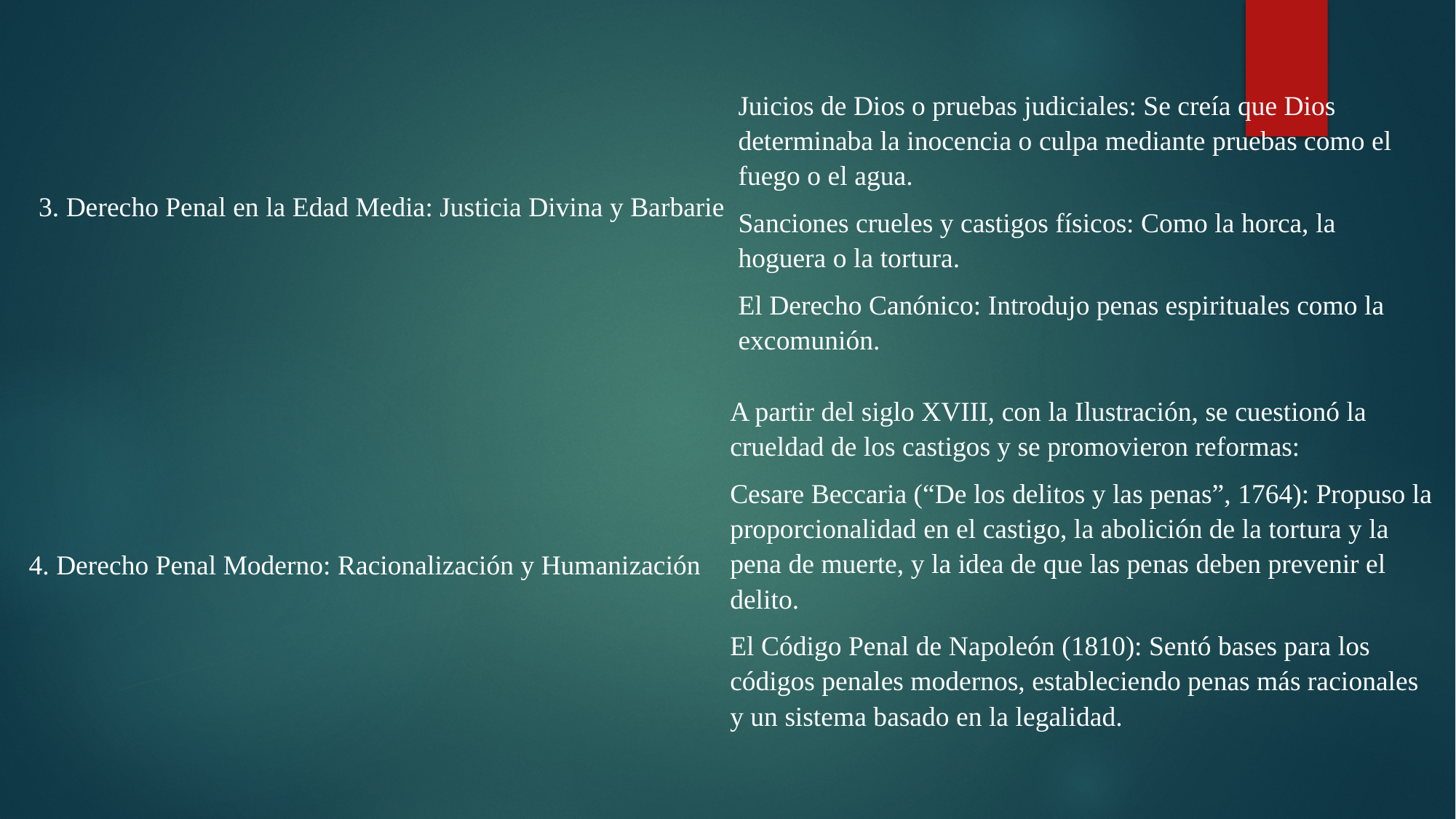

Juicios de Dios o pruebas judiciales: Se creía que Dios determinaba la inocencia o culpa mediante pruebas como el fuego o el agua.
Sanciones crueles y castigos físicos: Como la horca, la hoguera o la tortura.
El Derecho Canónico: Introdujo penas espirituales como la excomunión.

3. Derecho Penal en la Edad Media: Justicia Divina y Barbarie
A partir del siglo XVIII, con la Ilustración, se cuestionó la crueldad de los castigos y se promovieron reformas:
Cesare Beccaria (“De los delitos y las penas”, 1764): Propuso la proporcionalidad en el castigo, la abolición de la tortura y la pena de muerte, y la idea de que las penas deben prevenir el delito.
El Código Penal de Napoleón (1810): Sentó bases para los códigos penales modernos, estableciendo penas más racionales y un sistema basado en la legalidad.
4. Derecho Penal Moderno: Racionalización y Humanización